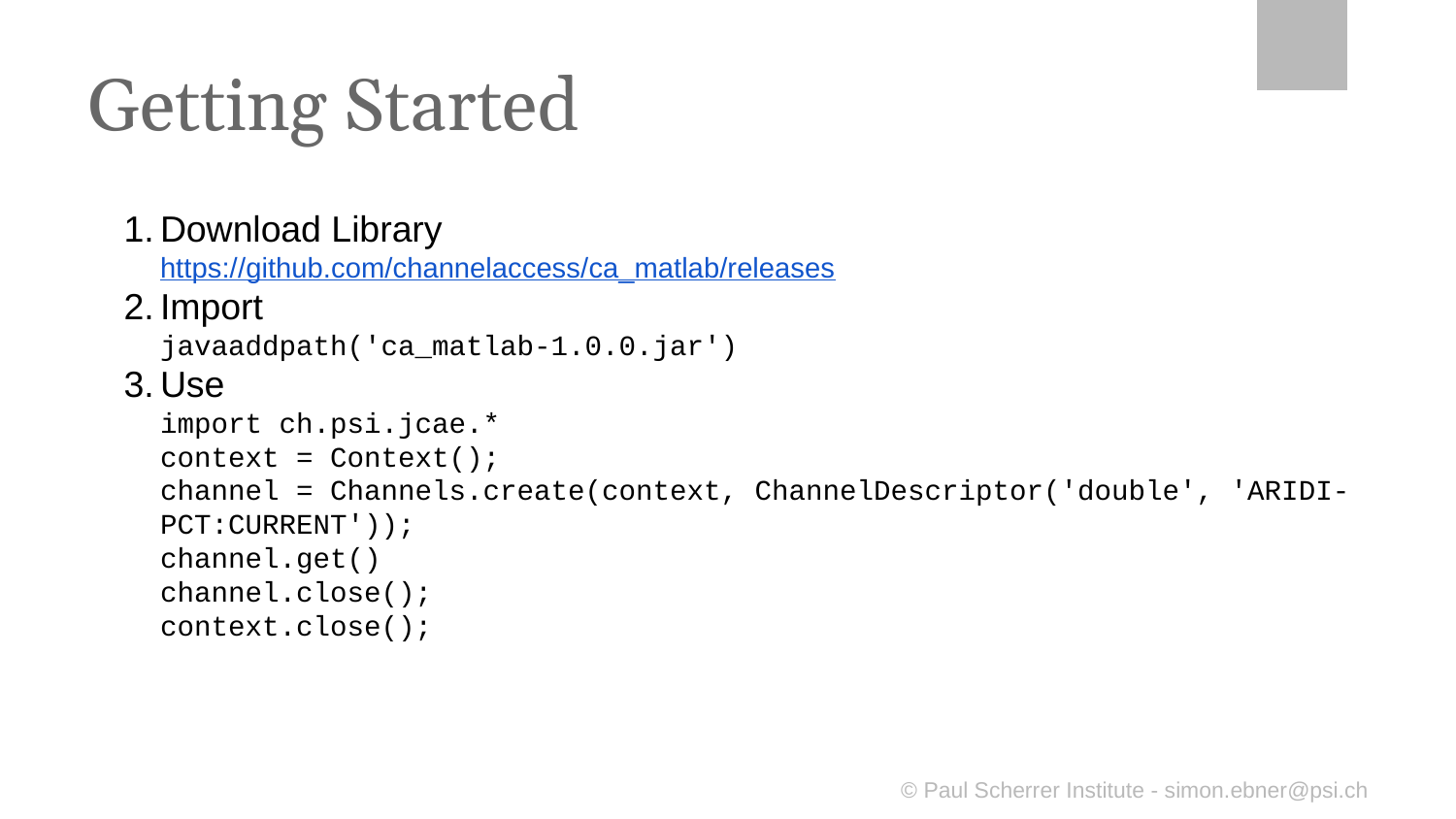

# Getting Started
Download Library
https://github.com/channelaccess/ca_matlab/releases
Import
javaaddpath('ca_matlab-1.0.0.jar')
Use
import ch.psi.jcae.*
context = Context();
channel = Channels.create(context, ChannelDescriptor('double', 'ARIDI-PCT:CURRENT'));
channel.get()
channel.close();
context.close();